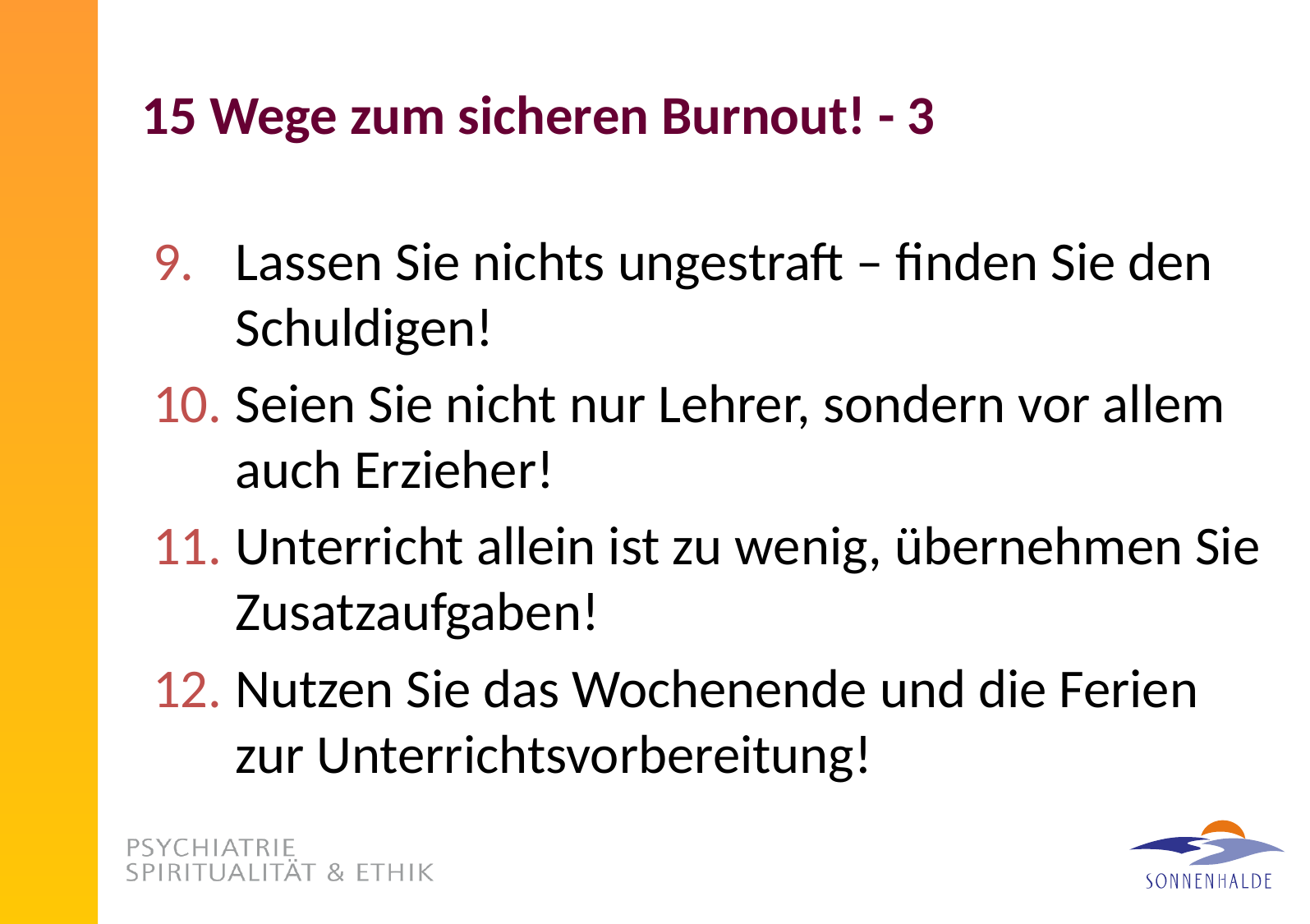

# 15 Wege zum sicheren Burnout! - 3
Lassen Sie nichts ungestraft – finden Sie den Schuldigen!
Seien Sie nicht nur Lehrer, sondern vor allem auch Erzieher!
Unterricht allein ist zu wenig, übernehmen Sie Zusatzaufgaben!
Nutzen Sie das Wochenende und die Ferien zur Unterrichtsvorbereitung!